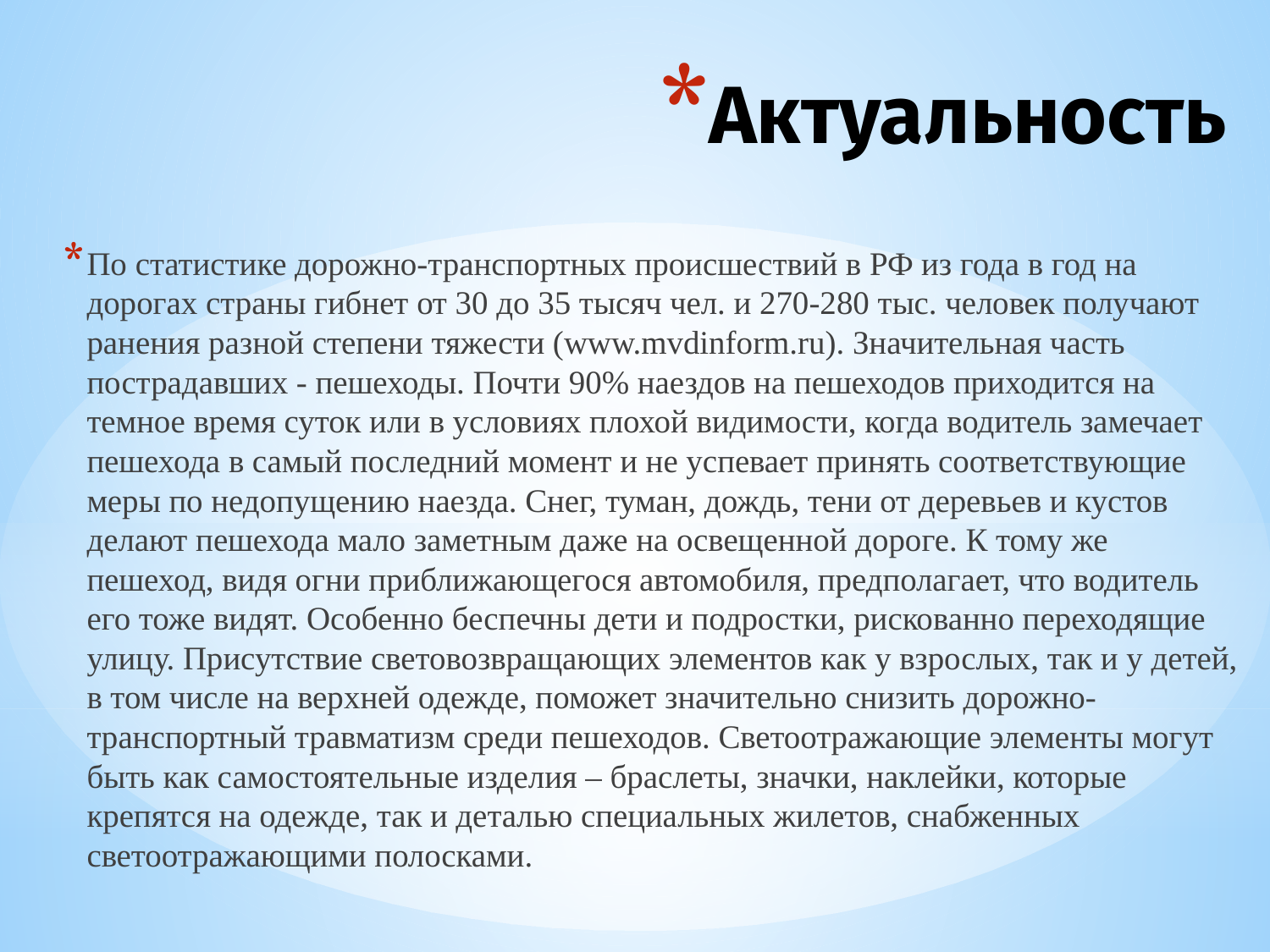

# Актуальность
По статистике дорожно-транспортных происшествий в РФ из года в год на дорогах страны гибнет от 30 до 35 тысяч чел. и 270-280 тыс. человек получают ранения разной степени тяжести (www.mvdinform.ru). Значительная часть пострадавших - пешеходы. Почти 90% наездов на пешеходов приходится на темное время суток или в условиях плохой видимости, когда водитель замечает пешехода в самый последний момент и не успевает принять соответствующие меры по недопущению наезда. Снег, туман, дождь, тени от деревьев и кустов делают пешехода мало заметным даже на освещенной дороге. К тому же пешеход, видя огни приближающегося автомобиля, предполагает, что водитель его тоже видят. Особенно беспечны дети и подростки, рискованно переходящие улицу. Присутствие световозвращающих элементов как у взрослых, так и у детей, в том числе на верхней одежде, поможет значительно снизить дорожно-транспортный травматизм среди пешеходов. Светоотражающие элементы могут быть как самостоятельные изделия – браслеты, значки, наклейки, которые крепятся на одежде, так и деталью специальных жилетов, снабженных светоотражающими полосками.